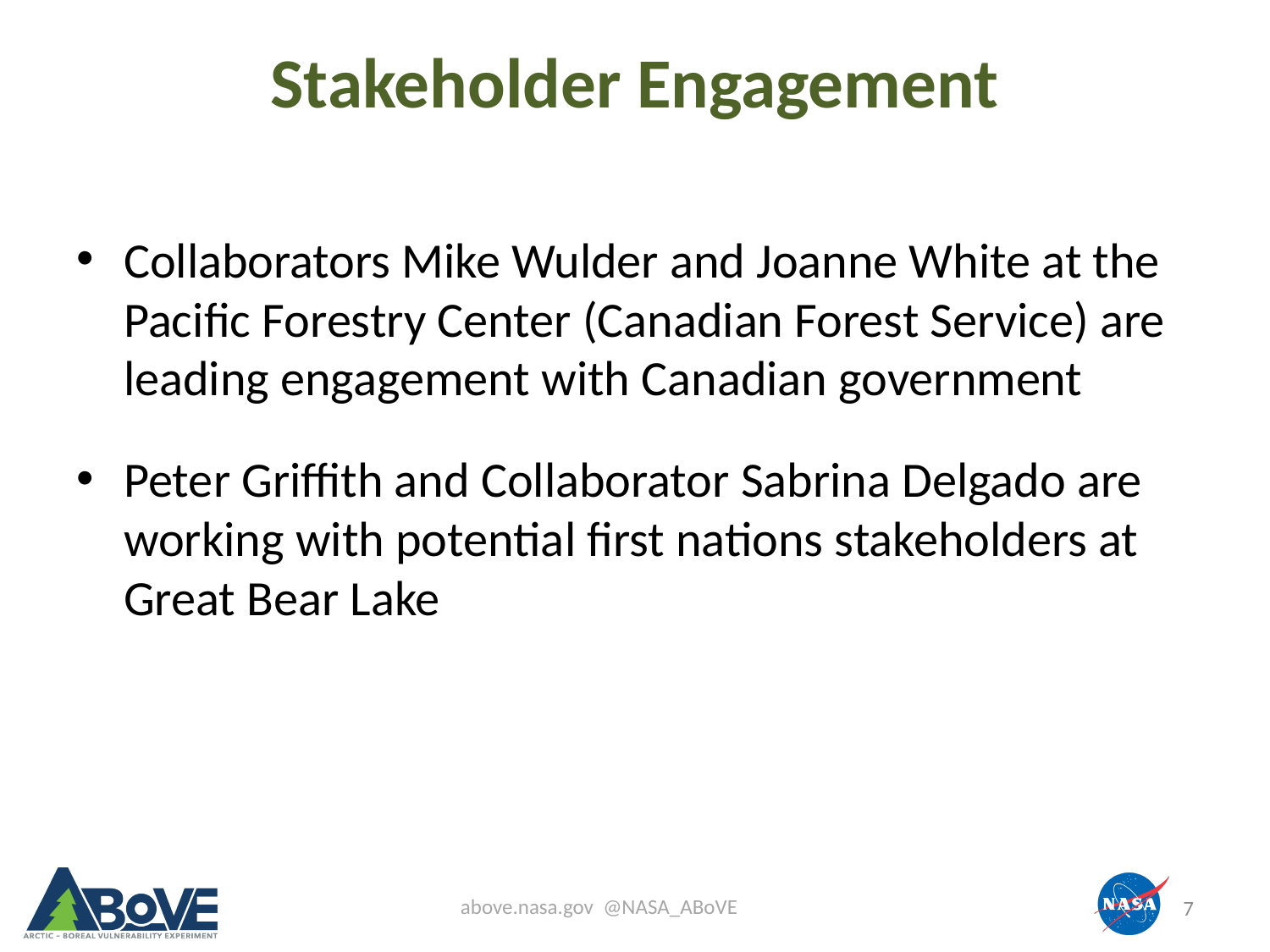

# Stakeholder Engagement
Collaborators Mike Wulder and Joanne White at the Pacific Forestry Center (Canadian Forest Service) are leading engagement with Canadian government
Peter Griffith and Collaborator Sabrina Delgado are working with potential first nations stakeholders at Great Bear Lake

7